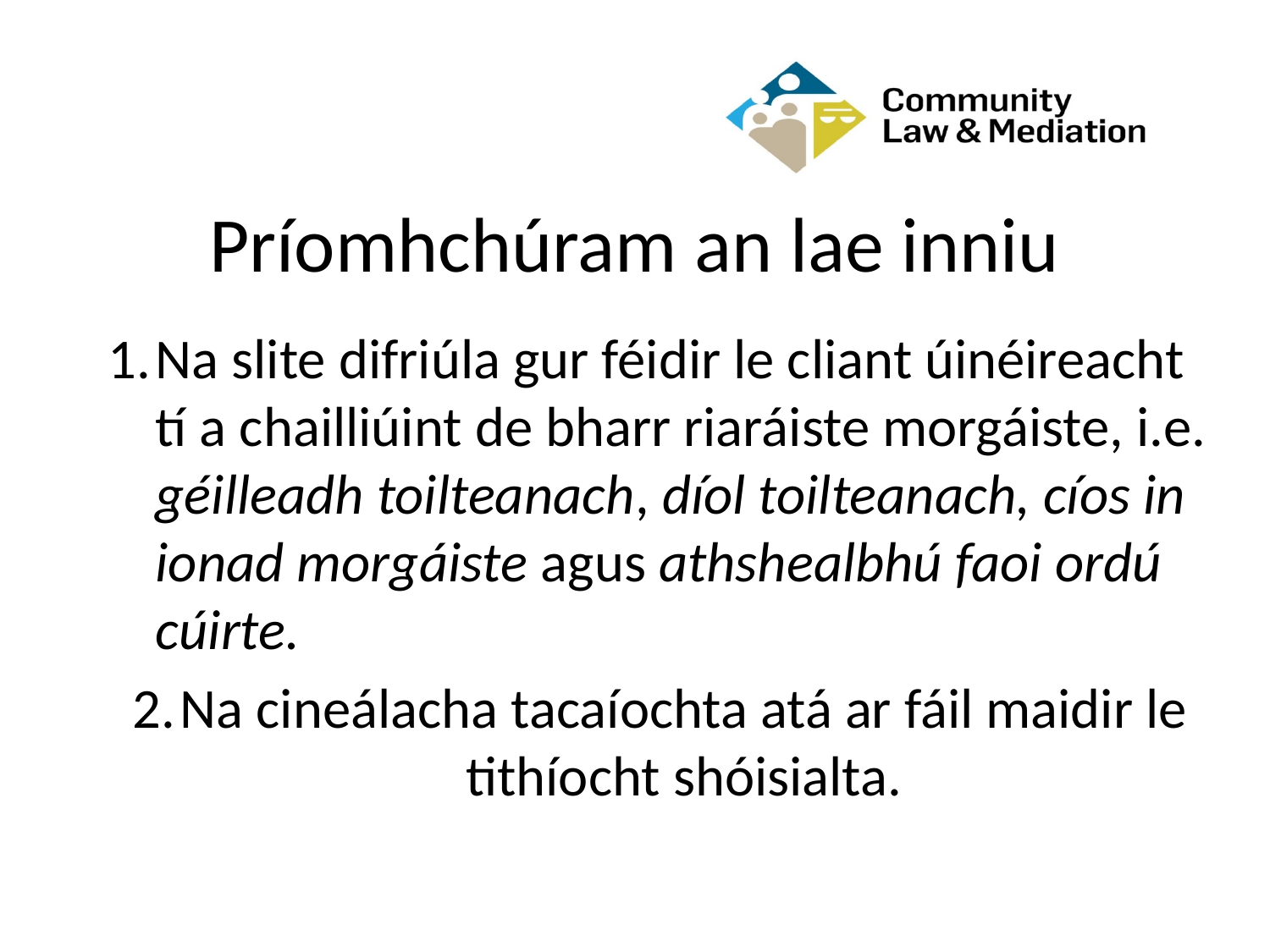

# Príomhchúram an lae inniu
Na slite difriúla gur féidir le cliant úinéireacht tí a chailliúint de bharr riaráiste morgáiste, i.e. géilleadh toilteanach, díol toilteanach, cíos in ionad morgáiste agus athshealbhú faoi ordú cúirte.
Na cineálacha tacaíochta atá ar fáil maidir le tithíocht shóisialta.